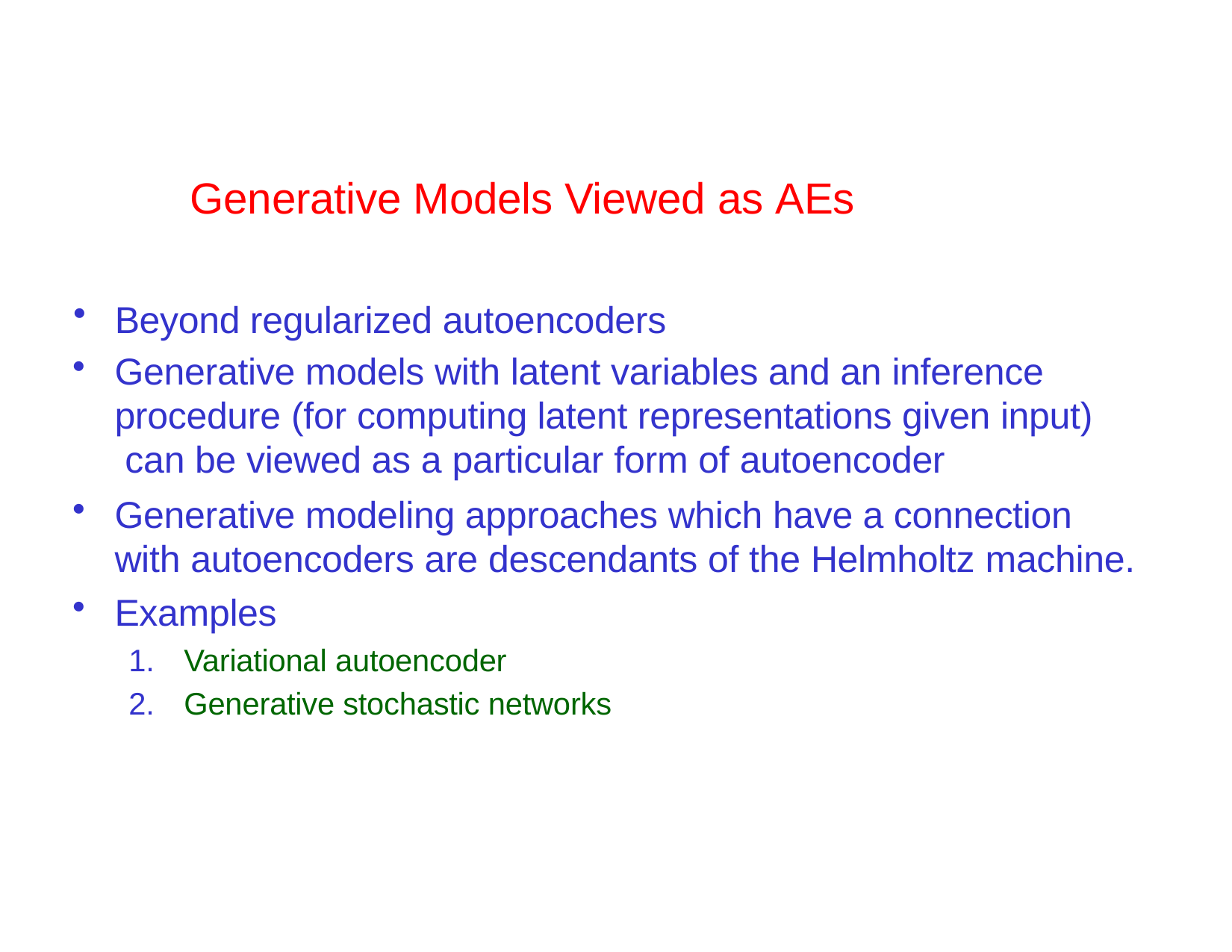

# Generative Models Viewed as AEs
Beyond regularized autoencoders
Generative models with latent variables and an inference  procedure (for computing latent representations given input)  can be viewed as a particular form of autoencoder
Generative modeling approaches which have a connection  with autoencoders are descendants of the Helmholtz machine.
Examples
Variational autoencoder
Generative stochastic networks